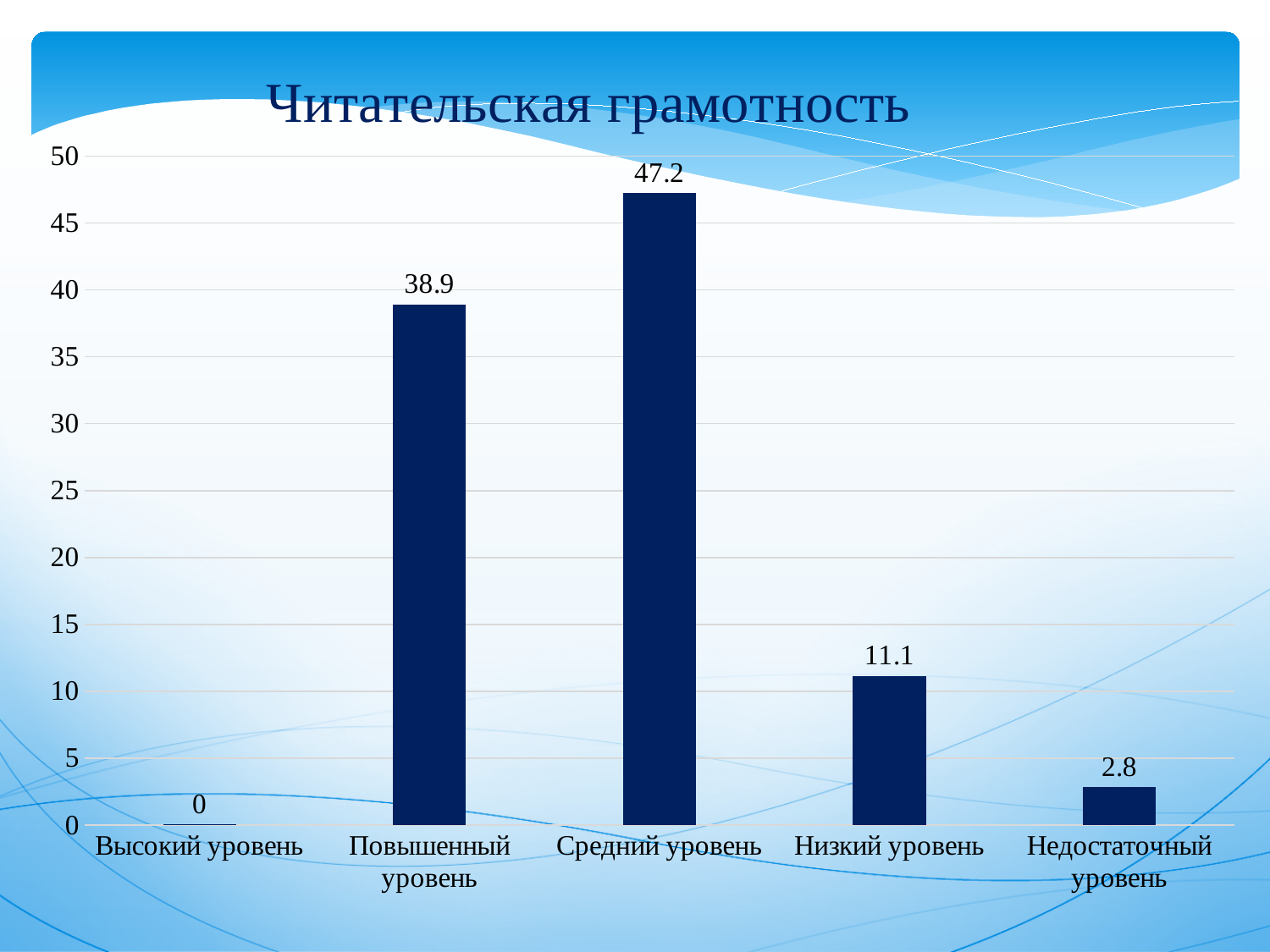

### Chart: Читательская грамотность

| Category | Входное тестирование |
|---|---|
| Высокий уровень | 0.0 |
| Повышенный уровень | 38.9 |
| Средний уровень | 47.2 |
| Низкий уровень | 11.1 |
| Недостаточный уровень | 2.8 |